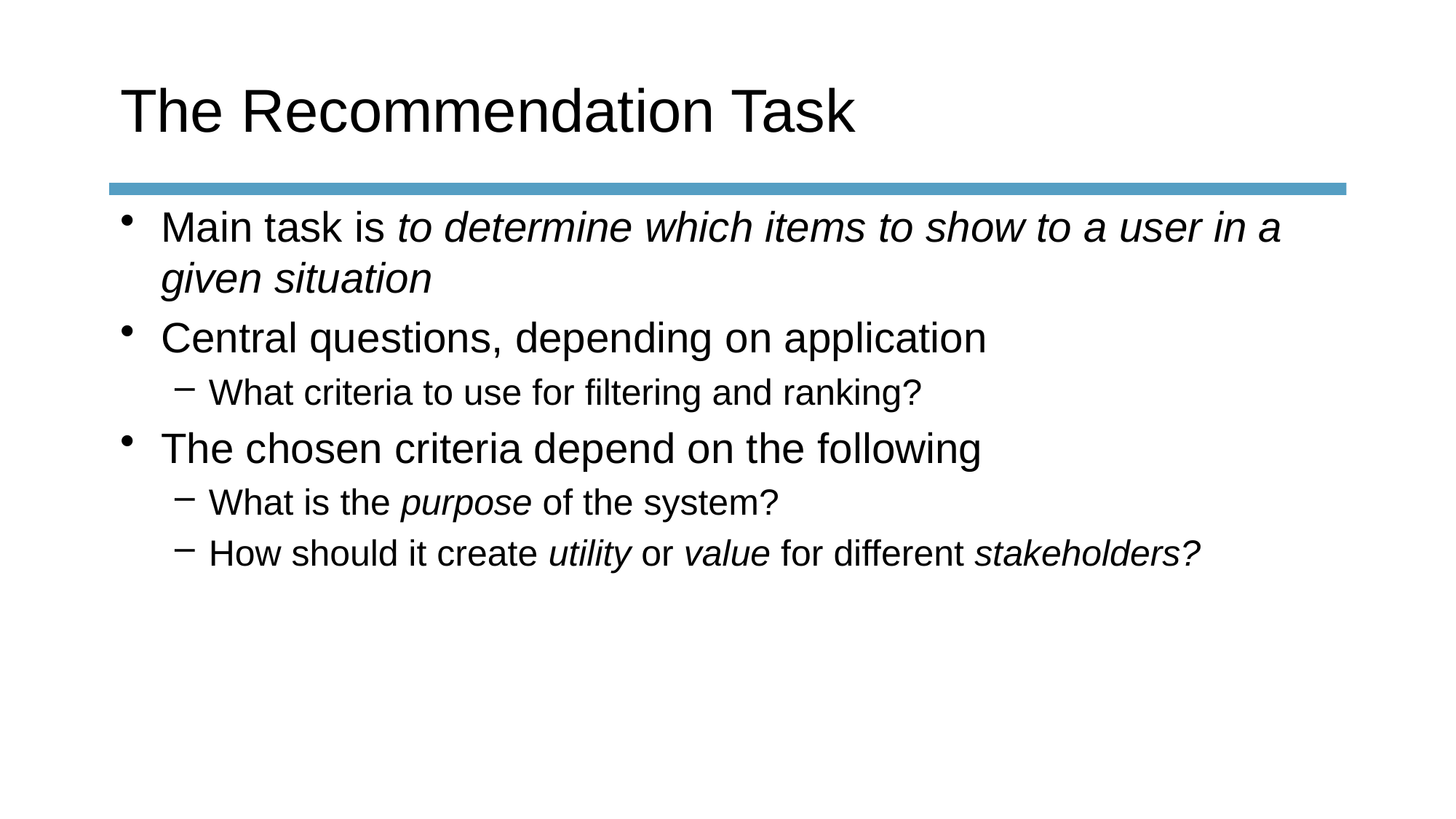

# The Recommendation Task
Main task is to determine which items to show to a user in a given situation
Central questions, depending on application
What criteria to use for filtering and ranking?
The chosen criteria depend on the following
What is the purpose of the system?
How should it create utility or value for different stakeholders?